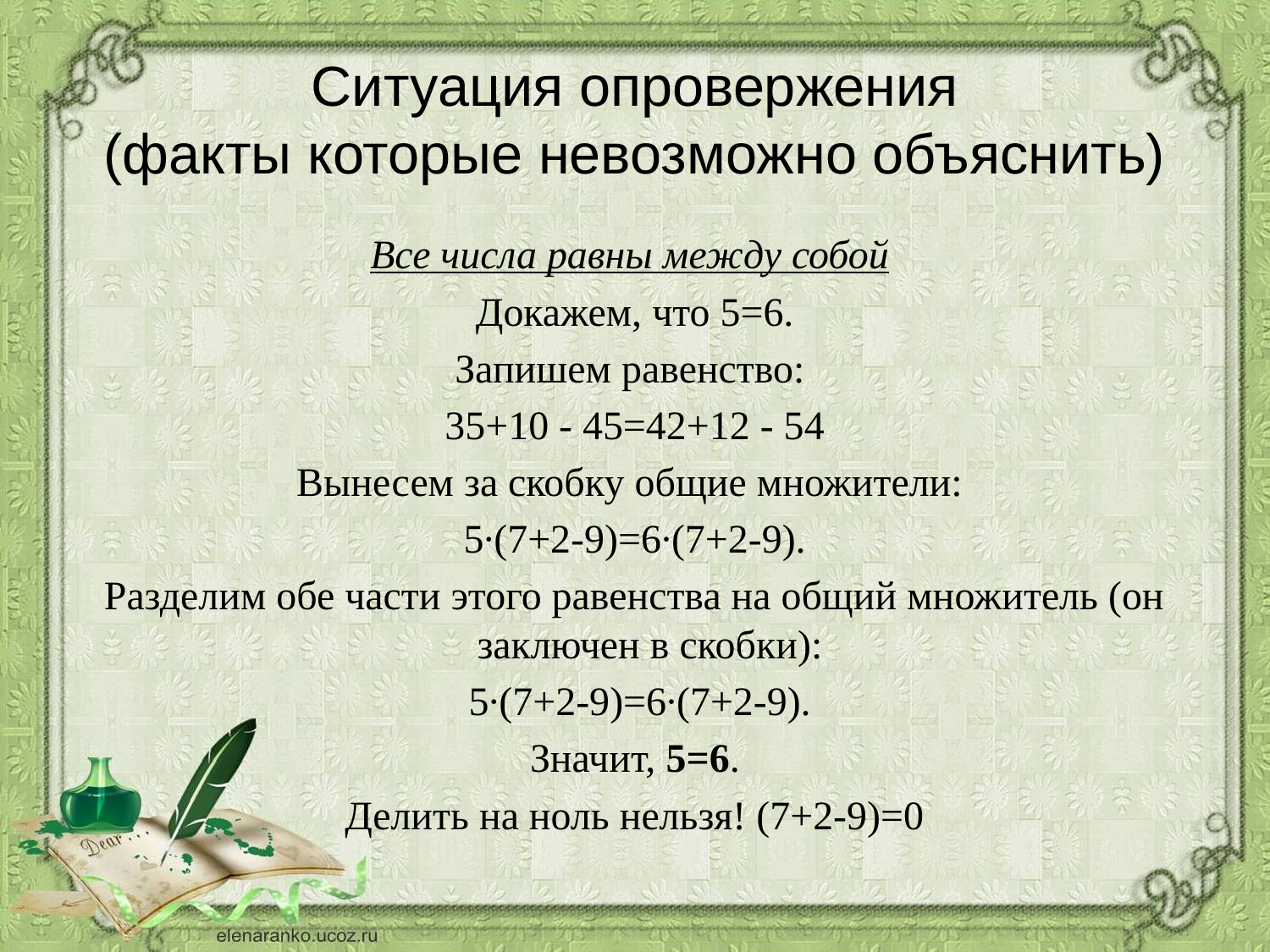

# Ситуация опровержения (факты которые невозможно объяснить)
Все числа равны между собой
Докажем, что 5=6.
Запишем равенство:
35+10 - 45=42+12 - 54
Вынесем за скобку общие множители:
5∙(7+2-9)=6∙(7+2-9).
Разделим обе части этого равенства на общий множитель (он заключен в скобки):
 5∙(7+2-9)=6∙(7+2-9).
Значит, 5=6.
Делить на ноль нельзя! (7+2-9)=0